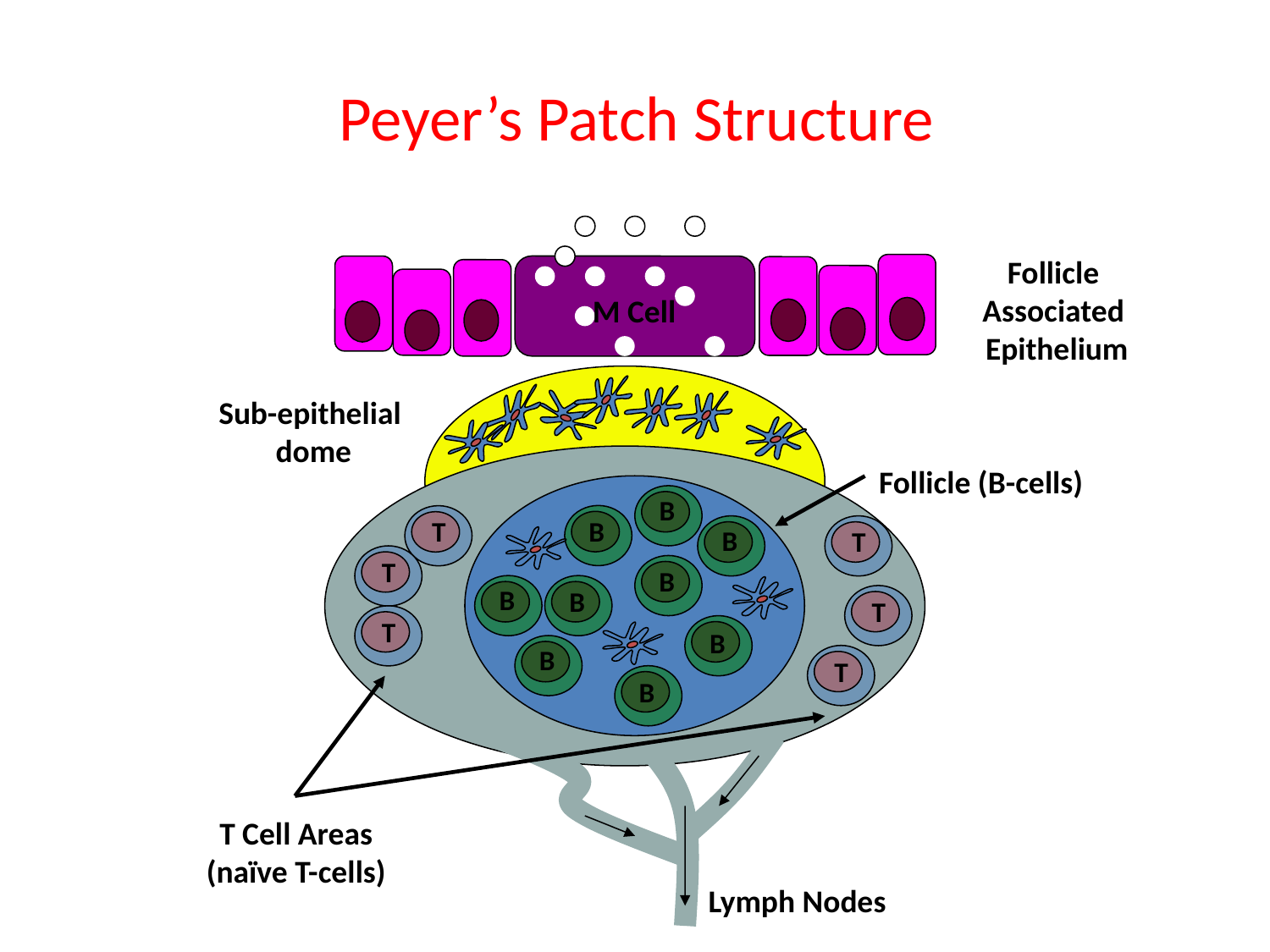

# Peyer’s Patch Structure

Follicle
Associated
Epithelium

M Cell

Sub-epithelial
dome

Follicle (B-cells)

B

T

B

T

B

T

B

B
B

T

T

B

B

T

B

T Cell Areas
(naïve T-cells)

Lymph Nodes